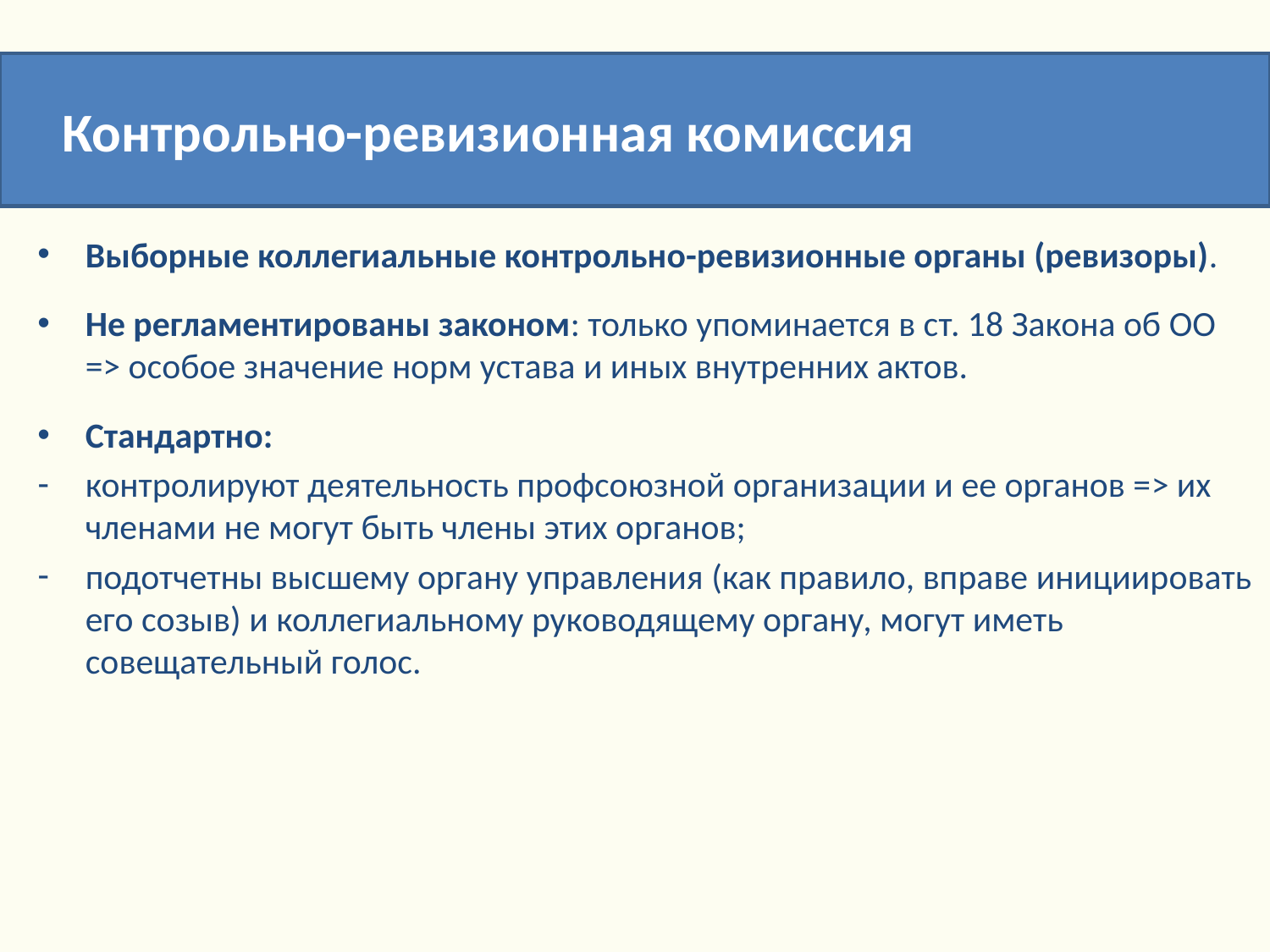

Контрольно-ревизионная комиссия
Выборные коллегиальные контрольно-ревизионные органы (ревизоры).

Не регламентированы законом: только упоминается в ст. 18 Закона об ОО
=> особое значение норм устава и иных внутренних актов.

Стандартно:
контролируют деятельность профсоюзной организации и ее органов => их членами не могут быть члены этих органов;
подотчетны высшему органу управления (как правило, вправе инициировать его созыв) и коллегиальному руководящему органу, могут иметь совещательный голос.